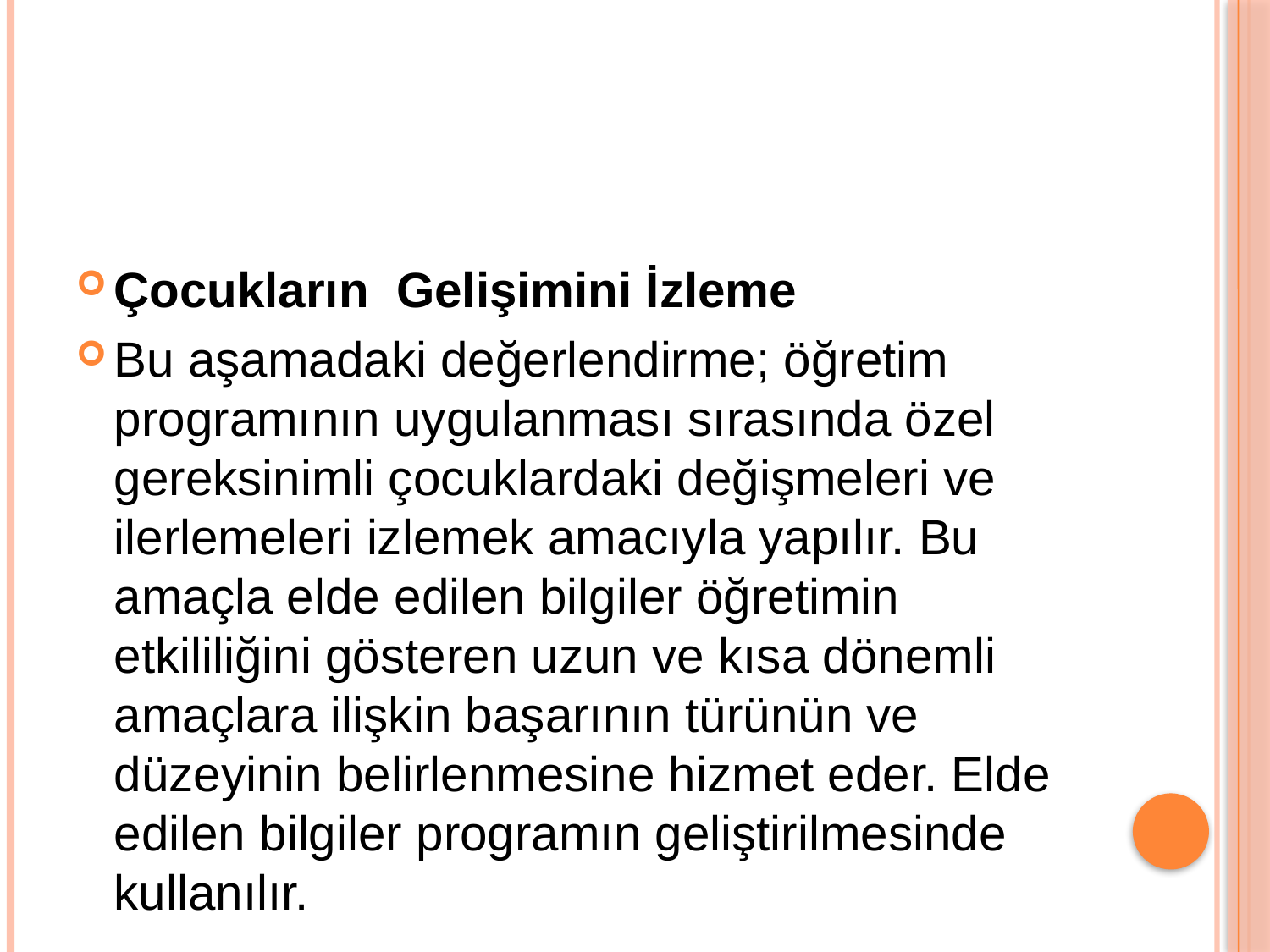

#
Çocukların  Gelişimini İzleme
Bu aşamadaki değerlendirme; öğretim programının uygulanması sırasında özel gereksinimli çocuklardaki değişmeleri ve ilerlemeleri izlemek amacıyla yapılır. Bu amaçla elde edilen bilgiler öğretimin etkililiğini gösteren uzun ve kısa dönemli amaçlara ilişkin başarının türünün ve düzeyinin belirlenmesine hizmet eder. Elde edilen bilgiler programın geliştirilmesinde kullanılır.